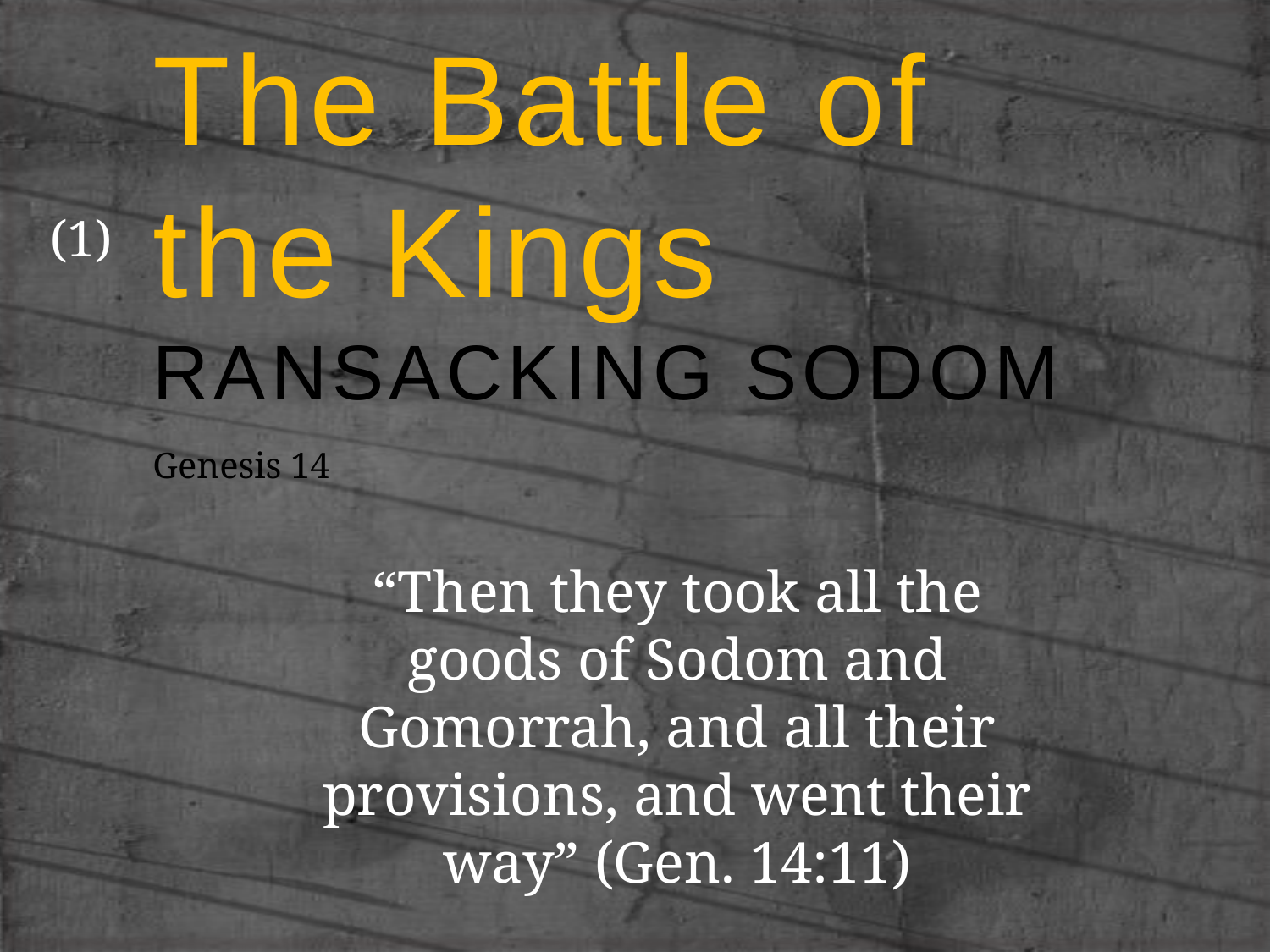

(1)
# The Battle of the Kings RANSACKING SODOM
Genesis 14
“Then they took all the goods of Sodom and Gomorrah, and all their provisions, and went their way” (Gen. 14:11)